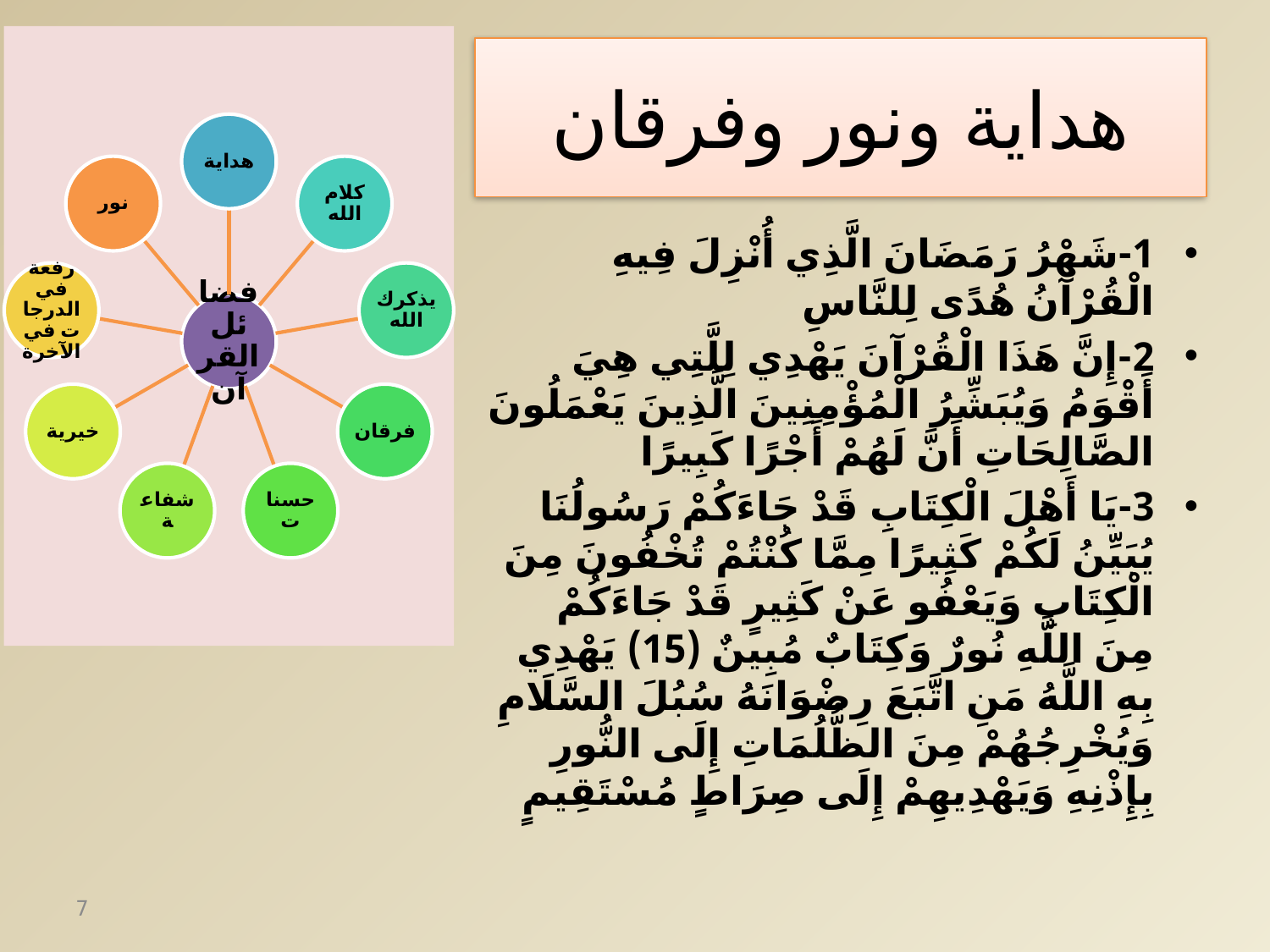

فضائل القرآن

هداية

كلام الله

يذكرك الله

فرقان

حسنات

شفاعة

خيرية

رفعة في الدرجات في الآخرة

نور
# هداية ونور وفرقان
1-شَهْرُ رَمَضَانَ الَّذِي أُنْزِلَ فِيهِ الْقُرْآنُ هُدًى لِلنَّاسِ
2-إِنَّ هَذَا الْقُرْآنَ يَهْدِي لِلَّتِي هِيَ أَقْوَمُ وَيُبَشِّرُ الْمُؤْمِنِينَ الَّذِينَ يَعْمَلُونَ الصَّالِحَاتِ أَنَّ لَهُمْ أَجْرًا كَبِيرًا
3-يَا أَهْلَ الْكِتَابِ قَدْ جَاءَكُمْ رَسُولُنَا يُبَيِّنُ لَكُمْ كَثِيرًا مِمَّا كُنْتُمْ تُخْفُونَ مِنَ الْكِتَابِ وَيَعْفُو عَنْ كَثِيرٍ قَدْ جَاءَكُمْ مِنَ اللَّهِ نُورٌ وَكِتَابٌ مُبِينٌ (15) يَهْدِي بِهِ اللَّهُ مَنِ اتَّبَعَ رِضْوَانَهُ سُبُلَ السَّلَامِ وَيُخْرِجُهُمْ مِنَ الظُّلُمَاتِ إِلَى النُّورِ بِإِذْنِهِ وَيَهْدِيهِمْ إِلَى صِرَاطٍ مُسْتَقِيمٍ
7